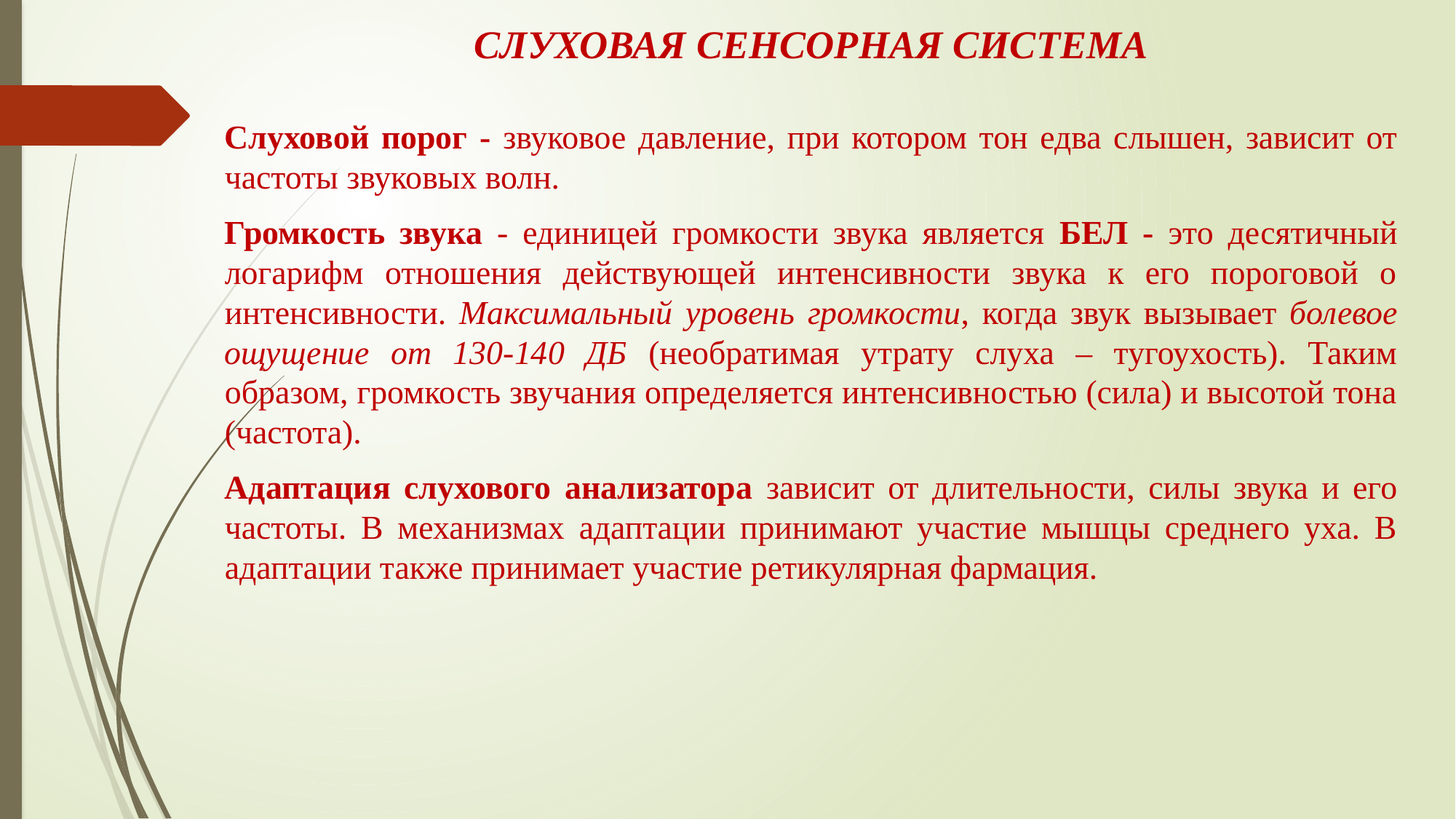

# слуховая СЕНСОРНАЯ СИСТЕМА
Слуховой порог - звуковое давление, при котором тон едва слышен, зависит от частоты звуковых волн.
Громкость звука - единицей громкости звука является БЕЛ - это десятичный логарифм отношения действующей интенсивности звука к его пороговой о интенсивности. Максимальный уровень громкости, когда звук вызывает болевое ощущение от 130-140 ДБ (необратимая утрату слуха – тугоухость). Таким образом, громкость звучания определяется интенсивностью (сила) и высотой тона (частота).
Адаптация слухового анализатора зависит от длительности, силы звука и его частоты. В механизмах адаптации принимают участие мышцы среднего уха. В адаптации также принимает участие ретикулярная фармация.